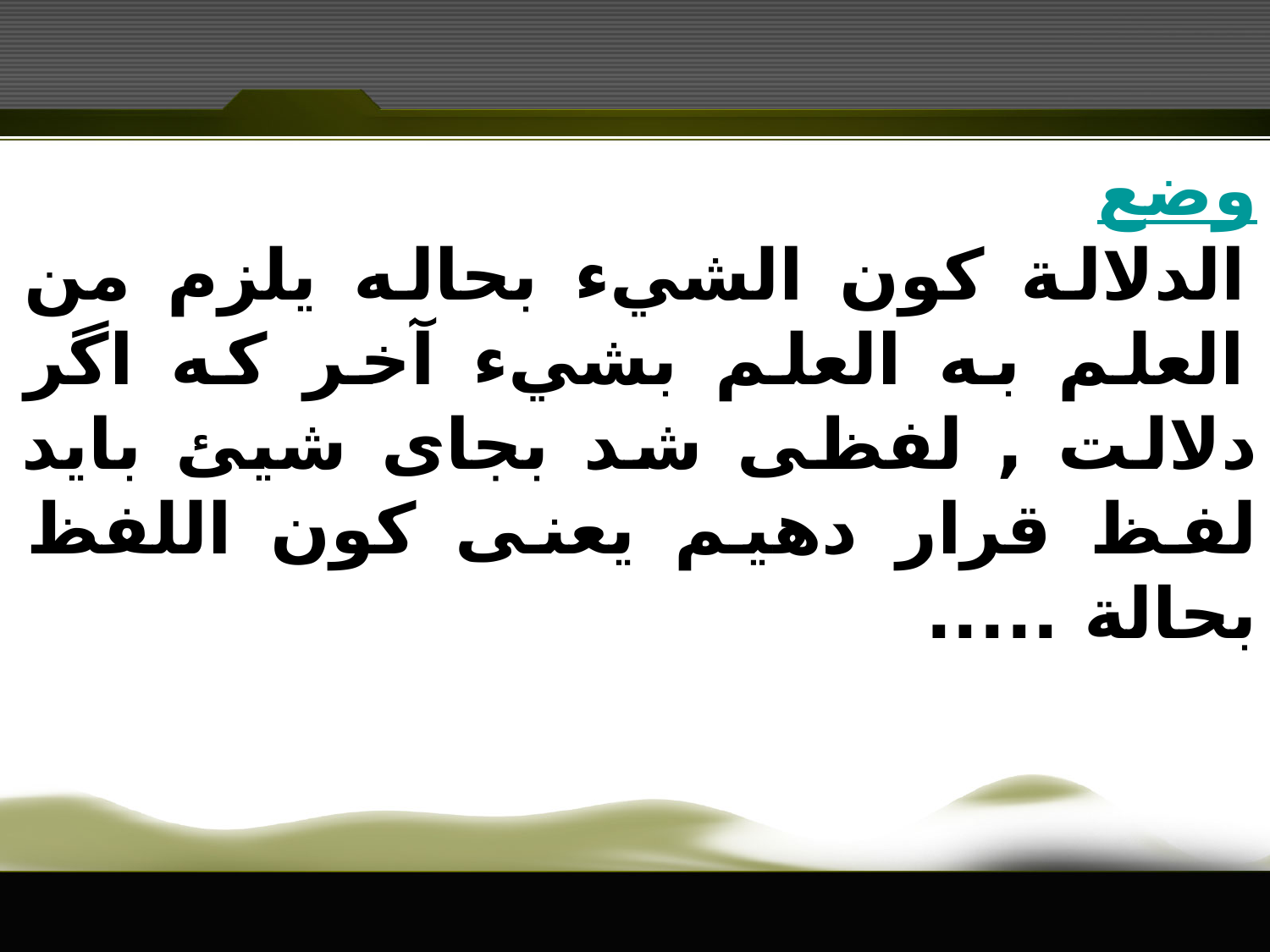

وضع
الدلالة كون الشي‏ء بحاله يلزم من العلم به العلم بشي‏ء آخر که اگر دلالت , لفظی شد بجای شیئ باید لفظ قرار دهیم یعنی کون اللفظ بحالة .....